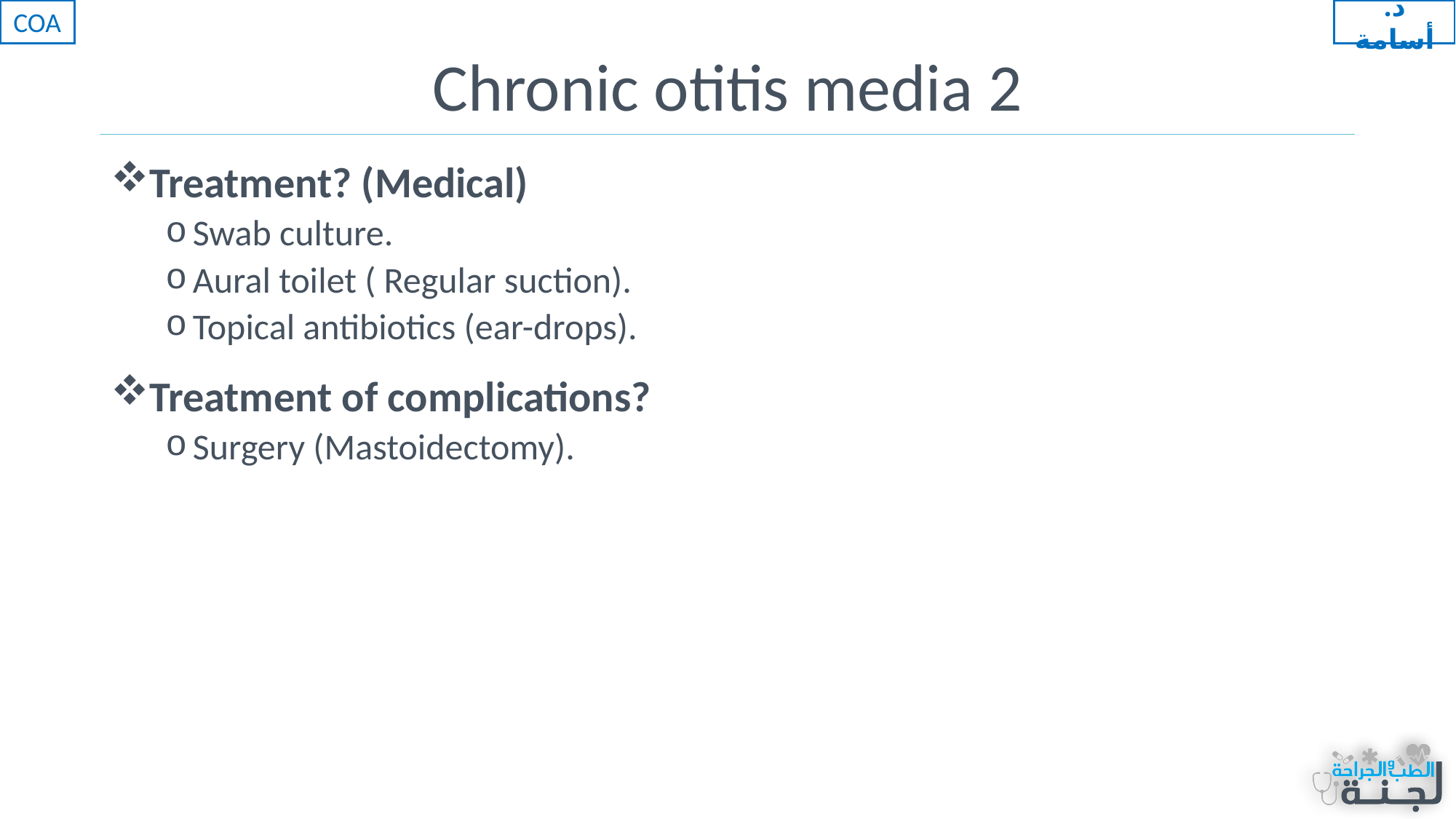

COA
د. أسامة
# Chronic otitis media 2
Treatment? (Medical)
Swab culture.
Aural toilet ( Regular suction).
Topical antibiotics (ear-drops).
Treatment of complications?
Surgery (Mastoidectomy).